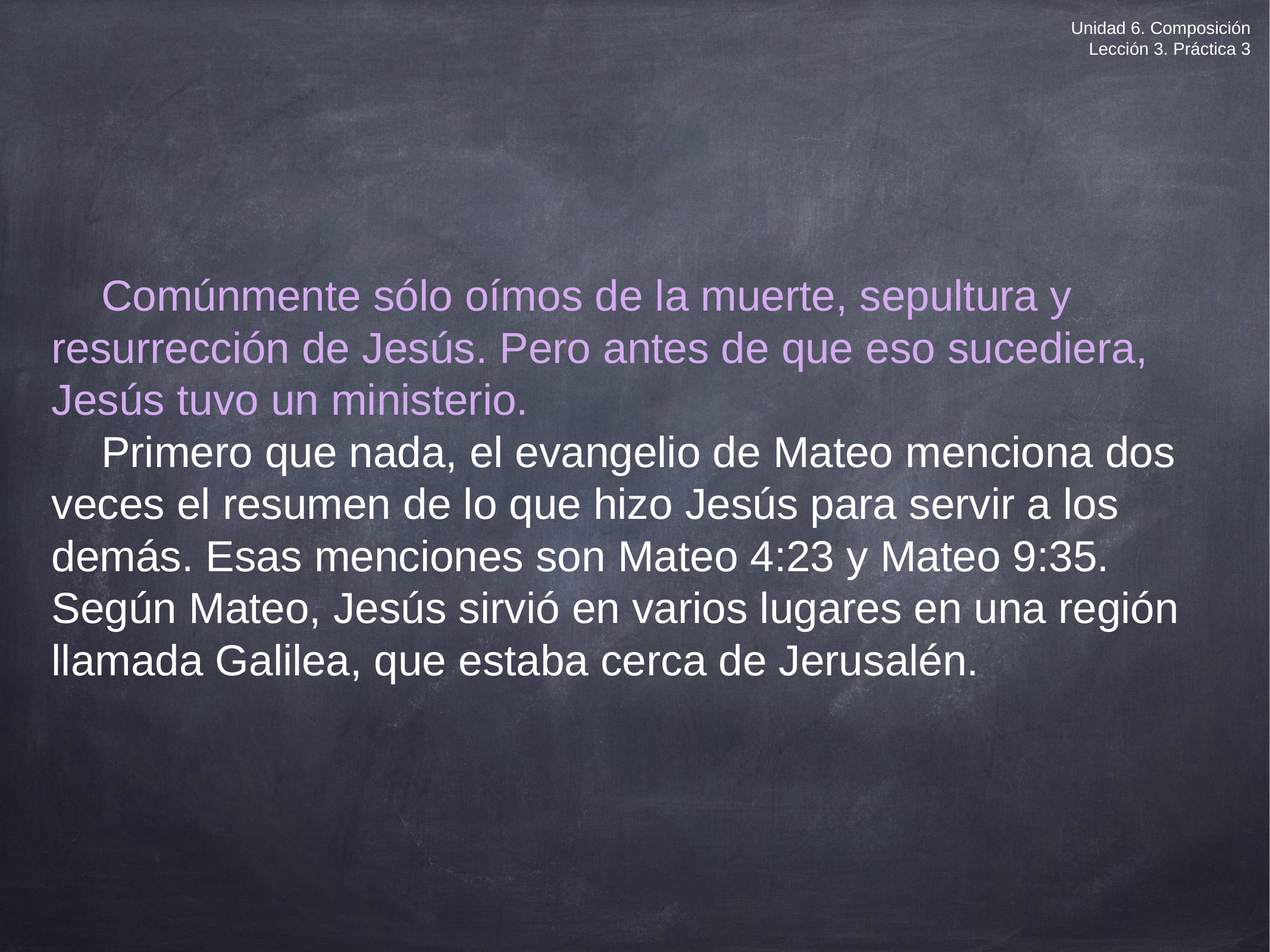

Unidad 6. Composición
Lección 3. Práctica 3
Comúnmente sólo oímos de la muerte, sepultura y resurrección de Jesús. Pero antes de que eso sucediera, Jesús tuvo un ministerio.
Primero que nada, el evangelio de Mateo menciona dos veces el resumen de lo que hizo Jesús para servir a los demás. Esas menciones son Mateo 4:23 y Mateo 9:35. Según Mateo, Jesús sirvió en varios lugares en una región llamada Galilea, que estaba cerca de Jerusalén.